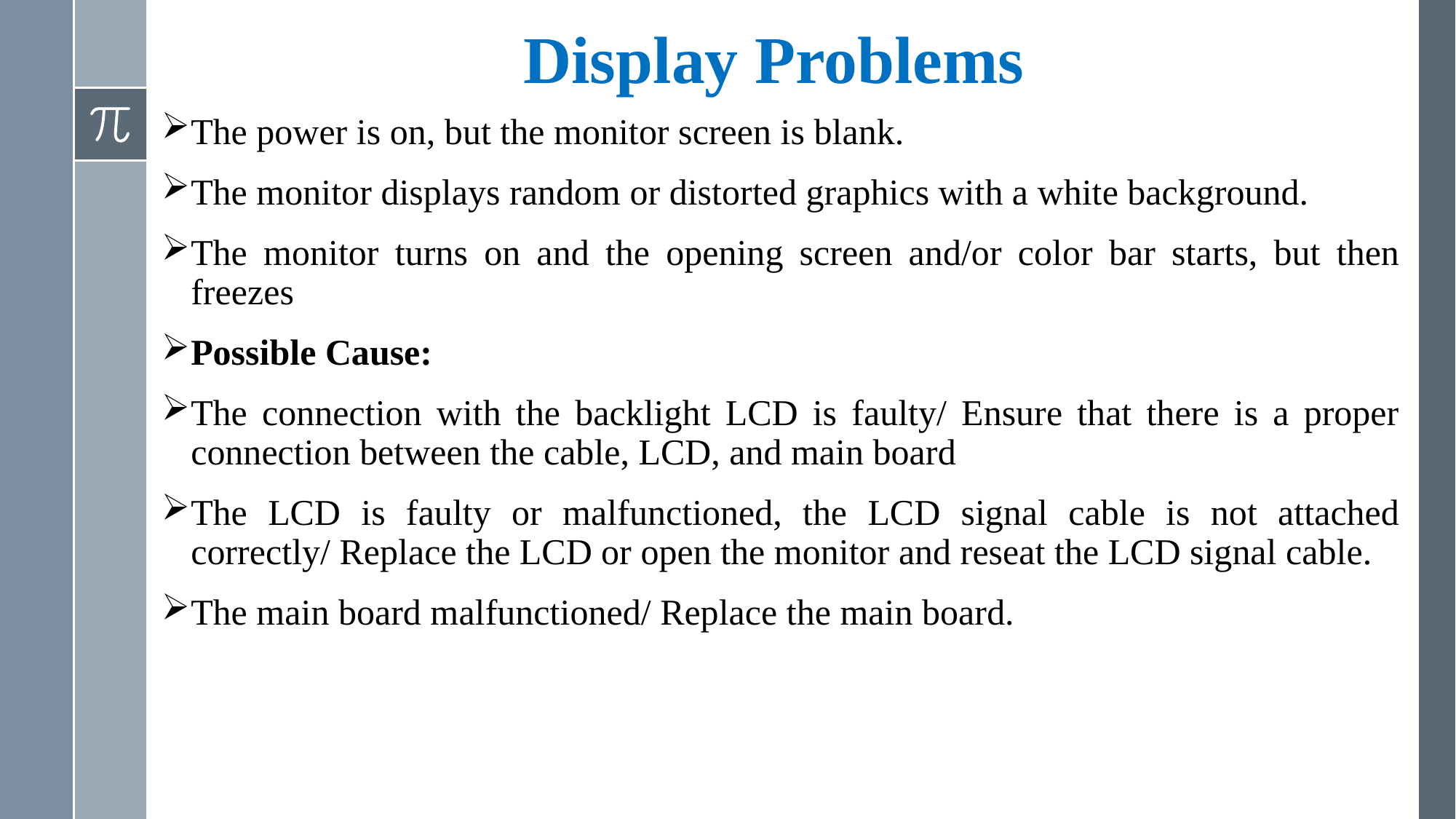

# Display Problems
The power is on, but the monitor screen is blank.
The monitor displays random or distorted graphics with a white background.
The monitor turns on and the opening screen and/or color bar starts, but then freezes
Possible Cause:
The connection with the backlight LCD is faulty/ Ensure that there is a proper connection between the cable, LCD, and main board
The LCD is faulty or malfunctioned, the LCD signal cable is not attached correctly/ Replace the LCD or open the monitor and reseat the LCD signal cable.
The main board malfunctioned/ Replace the main board.